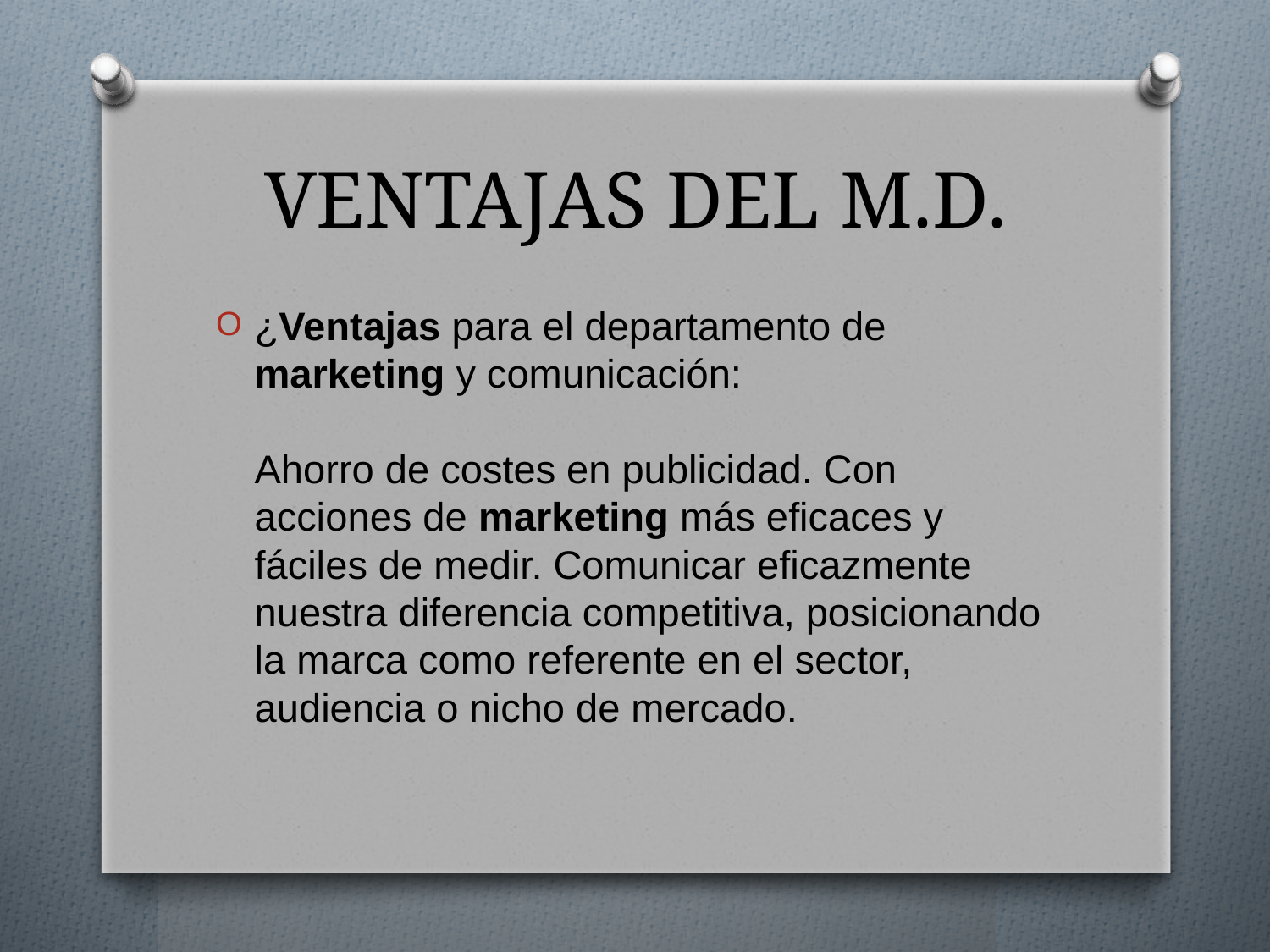

# VENTAJAS DEL M.D.
¿Ventajas para el departamento de marketing y comunicación:
Ahorro de costes en publicidad. Con acciones de marketing más eficaces y fáciles de medir. Comunicar eficazmente nuestra diferencia competitiva, posicionando la marca como referente en el sector, audiencia o nicho de mercado.